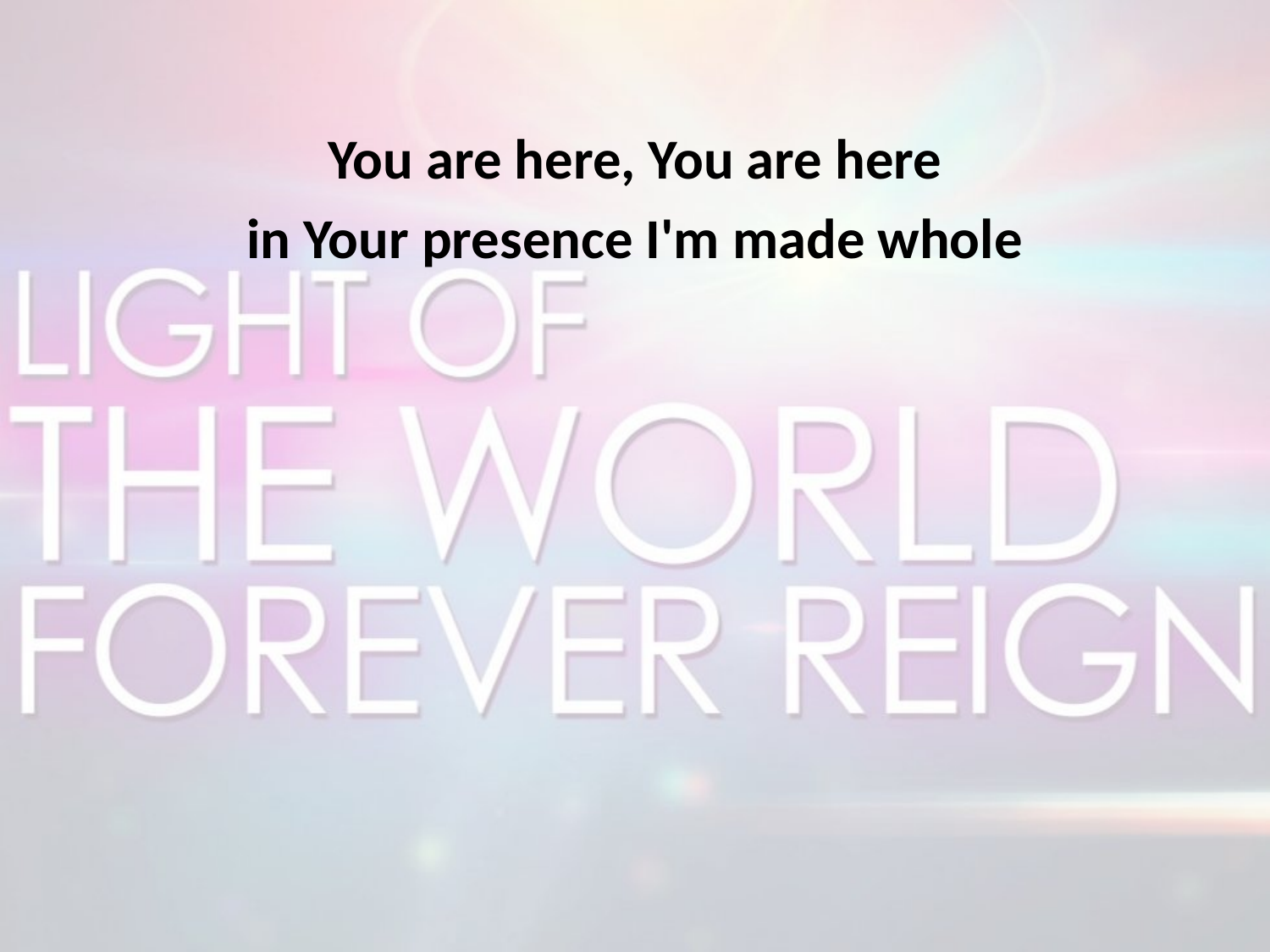

You are here, You are here
in Your presence I'm made whole